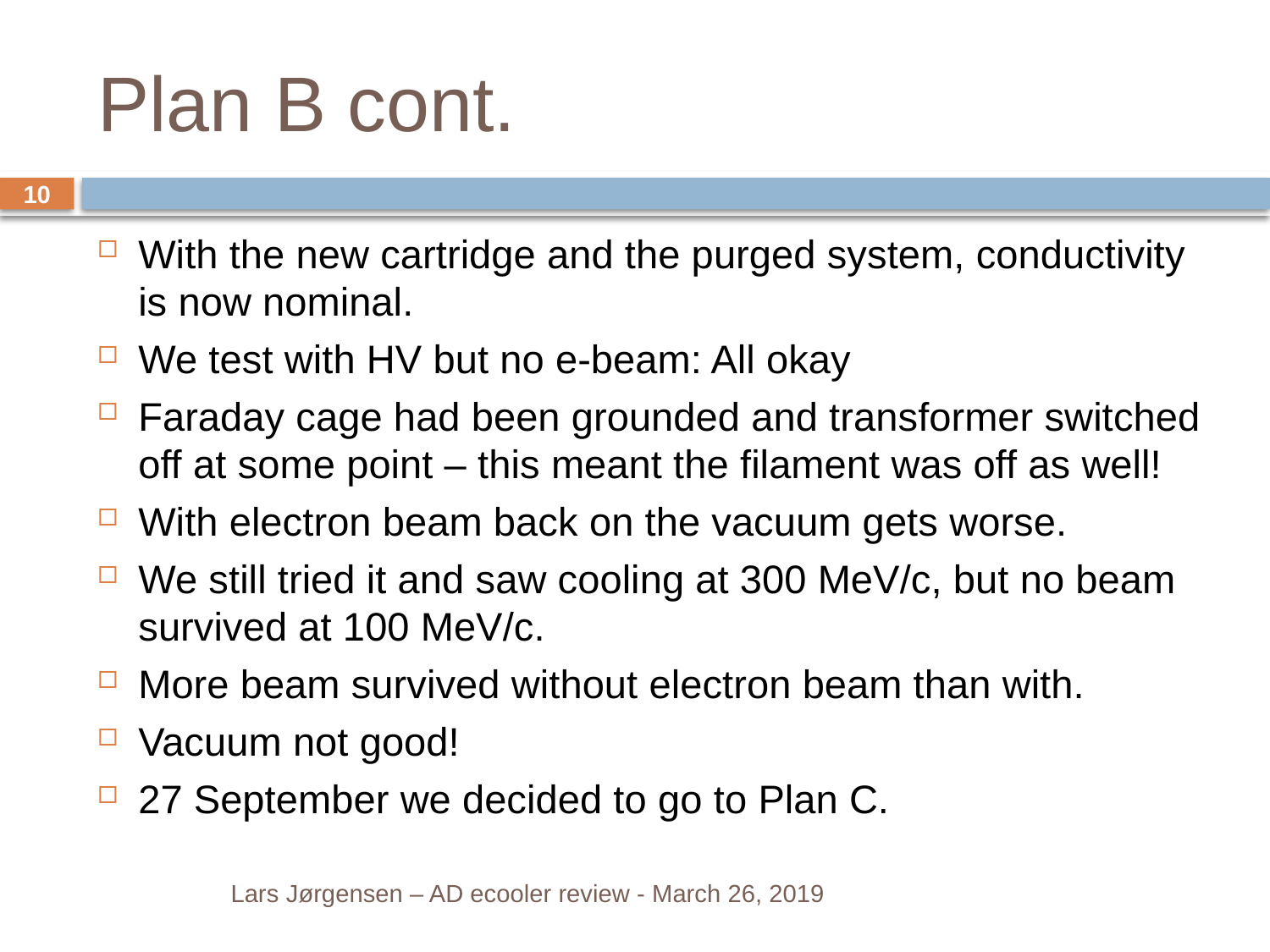

# Plan B cont.
10
With the new cartridge and the purged system, conductivity is now nominal.
We test with HV but no e-beam: All okay
Faraday cage had been grounded and transformer switched off at some point – this meant the filament was off as well!
With electron beam back on the vacuum gets worse.
We still tried it and saw cooling at 300 MeV/c, but no beam survived at 100 MeV/c.
More beam survived without electron beam than with.
Vacuum not good!
27 September we decided to go to Plan C.
Lars Jørgensen – AD ecooler review - March 26, 2019